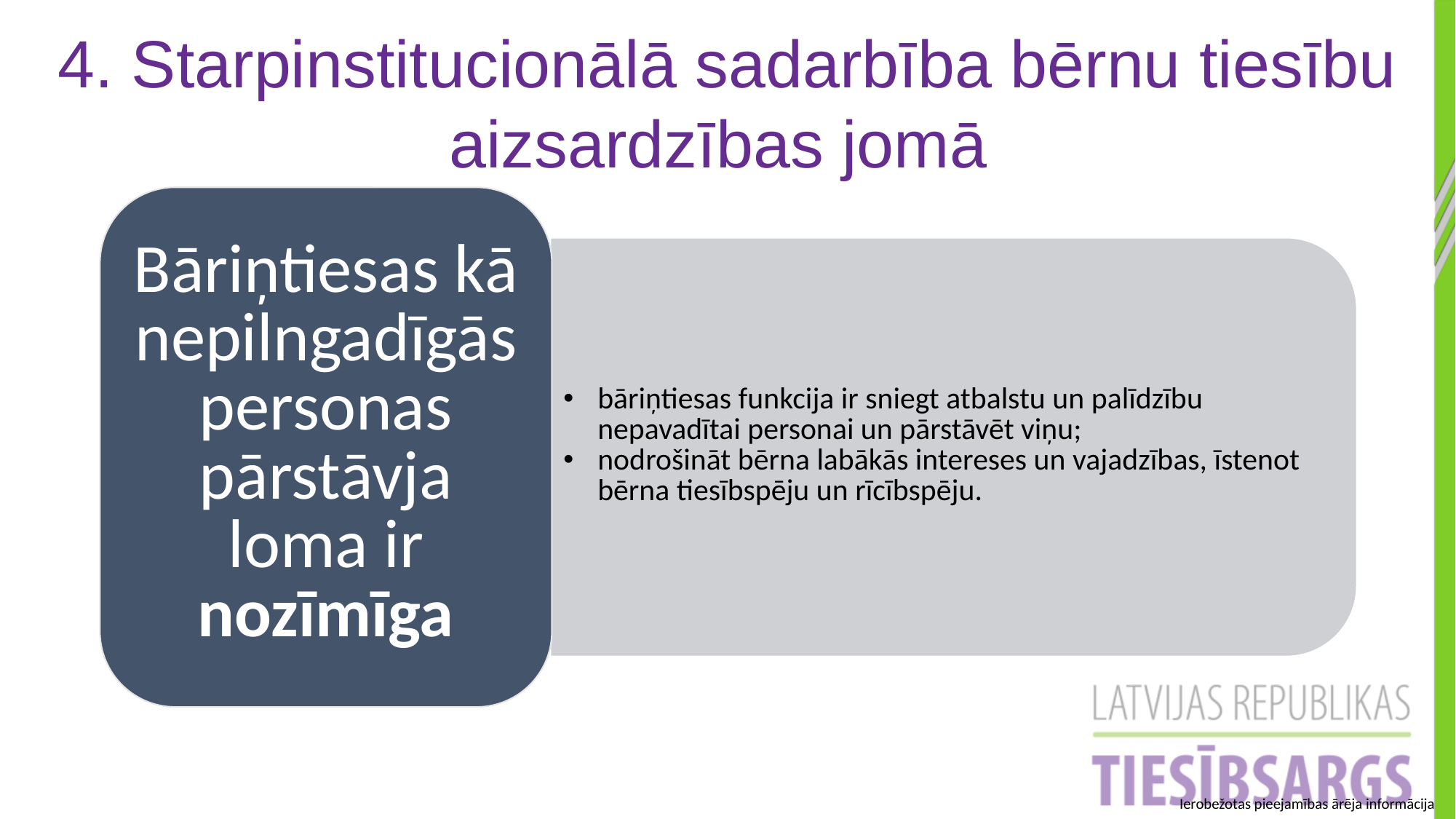

4. Starpinstitucionālā sadarbība bērnu tiesību aizsardzības jomā